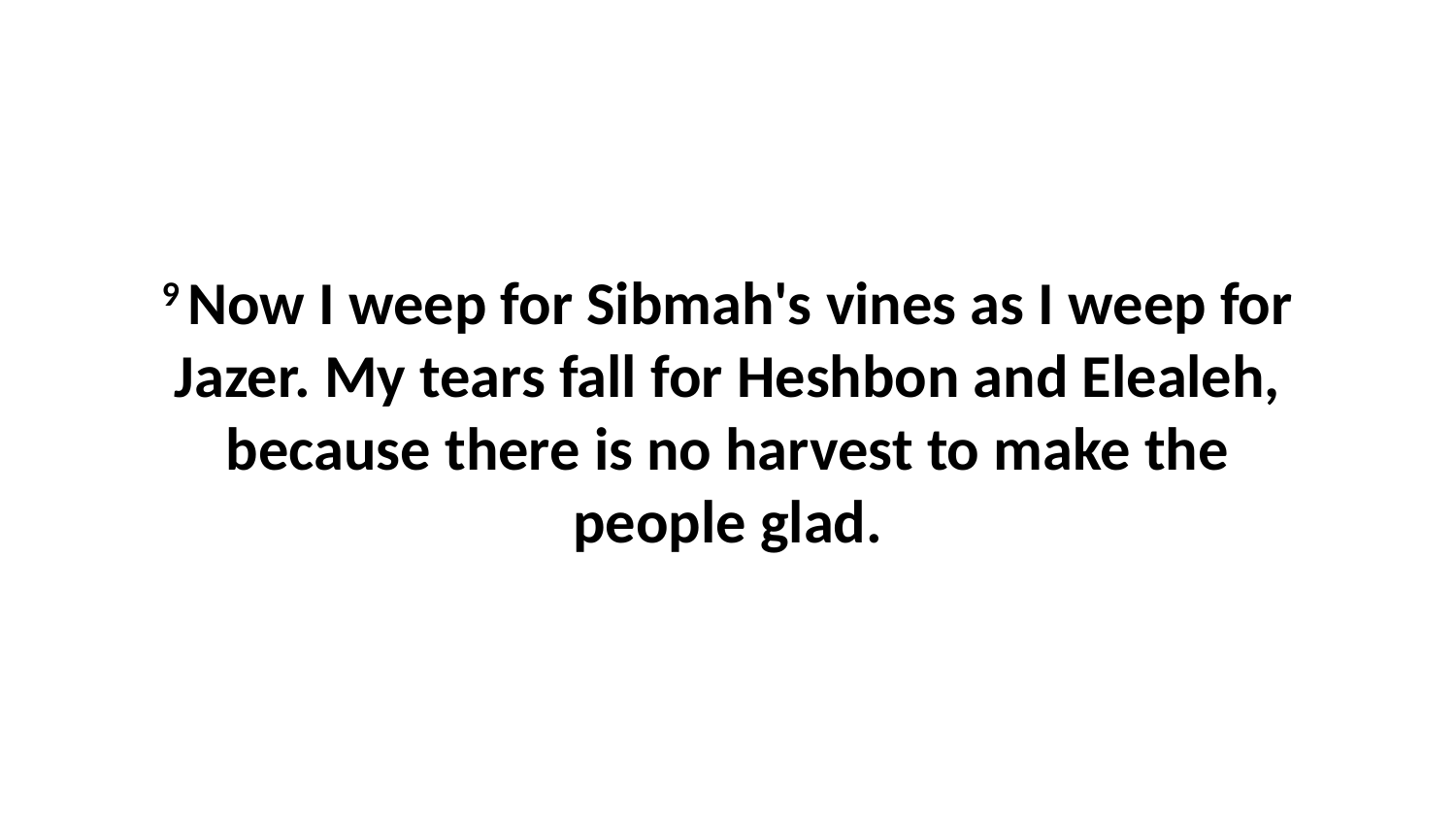

9 Now I weep for Sibmah's vines as I weep for Jazer. My tears fall for Heshbon and Elealeh, because there is no harvest to make the people glad.